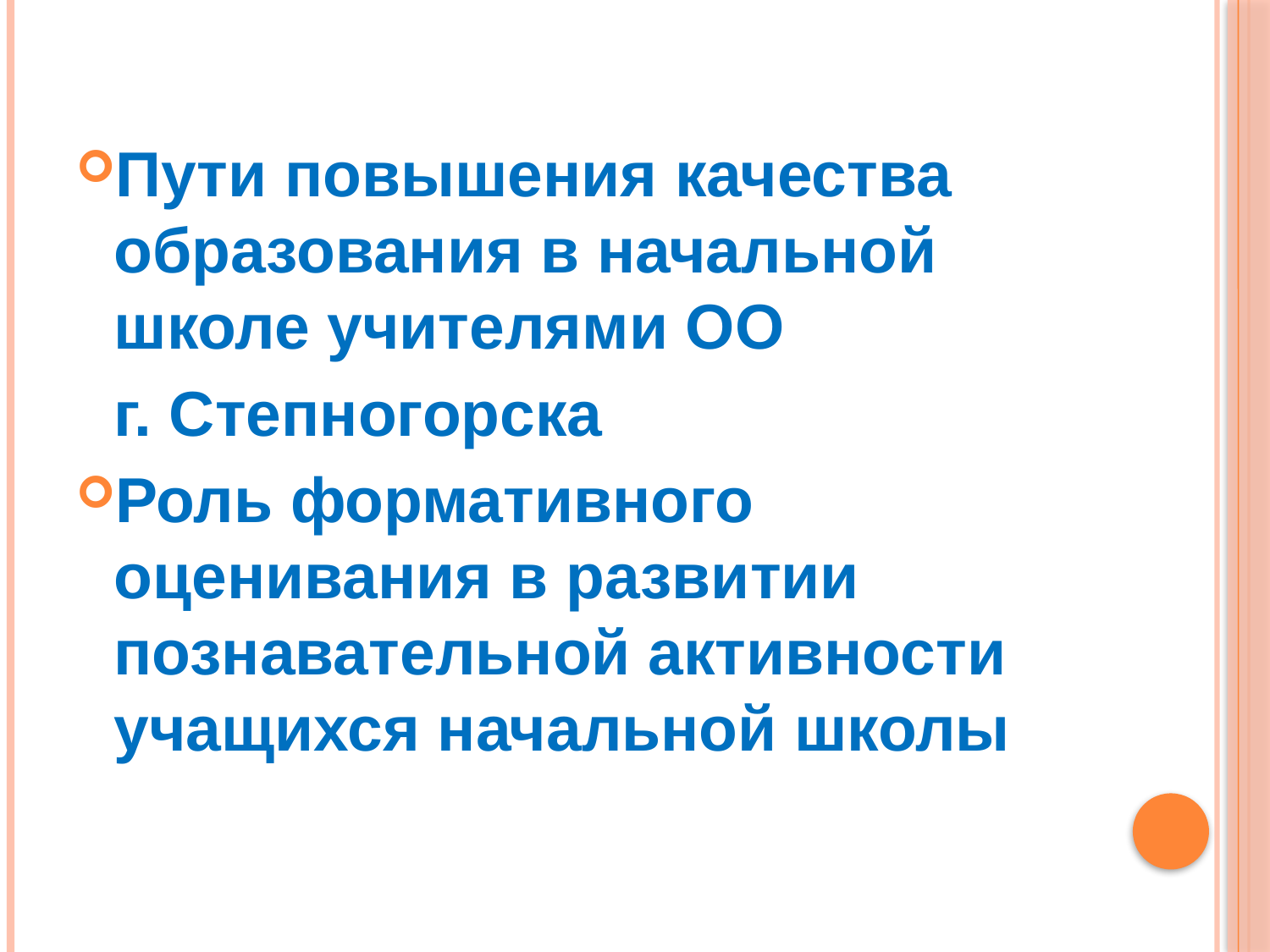

#
Пути повышения качества образования в начальной школе учителями ОО
	г. Степногорска
Роль формативного оценивания в развитии познавательной активности учащихся начальной школы